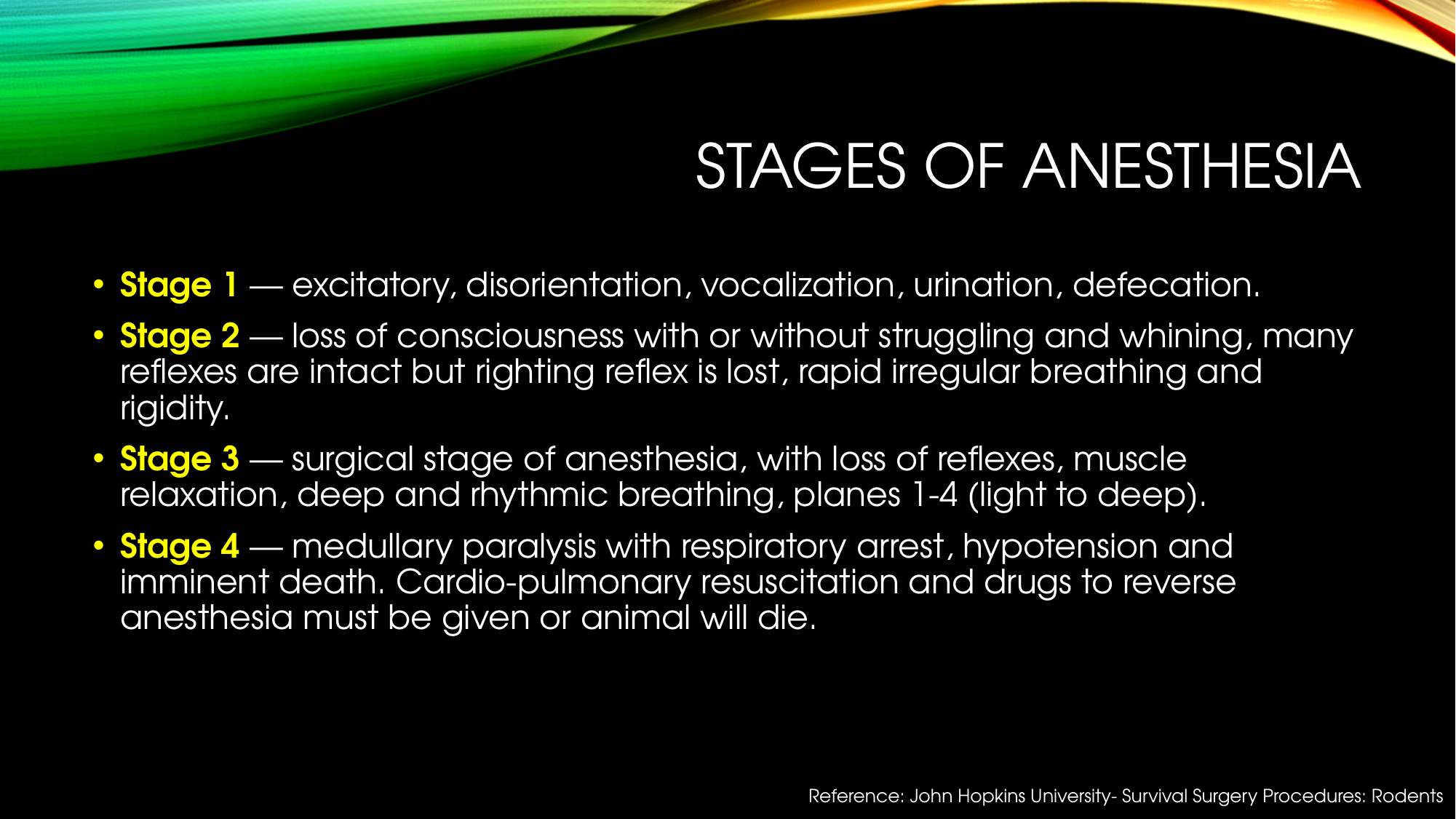

# Stages of Anesthesia
Stage 1 — excitatory, disorientation, vocalization, urination, defecation.
Stage 2 — loss of consciousness with or without struggling and whining, many reflexes are intact but righting reflex is lost, rapid irregular breathing and rigidity.
Stage 3 — surgical stage of anesthesia, with loss of reflexes, muscle relaxation, deep and rhythmic breathing, planes 1-4 (light to deep).
Stage 4 — medullary paralysis with respiratory arrest, hypotension and imminent death. Cardio-pulmonary resuscitation and drugs to reverse anesthesia must be given or animal will die.

Reference: John Hopkins University- Survival Surgery Procedures: Rodents